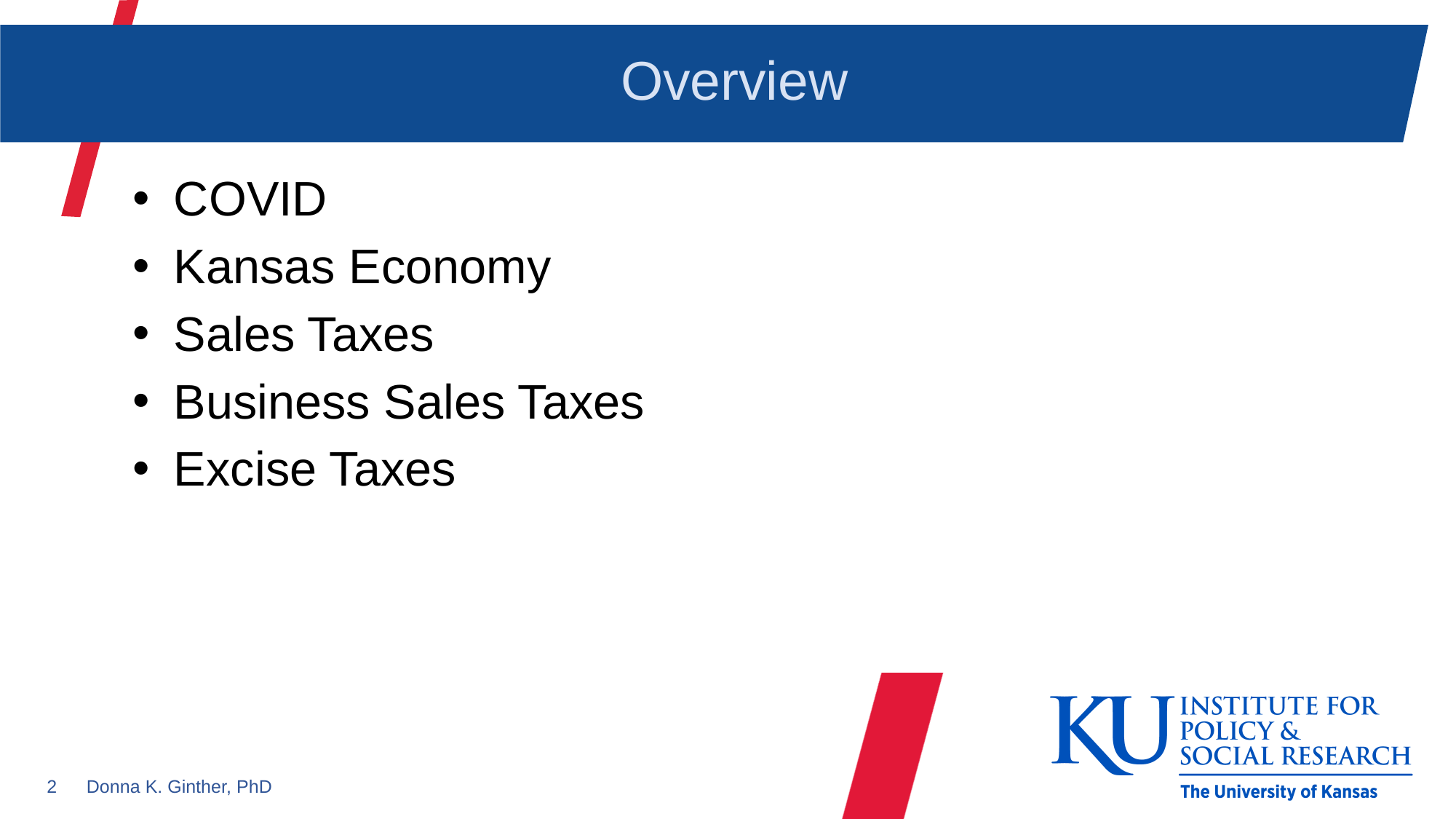

# Overview
COVID
Kansas Economy
Sales Taxes
Business Sales Taxes
Excise Taxes